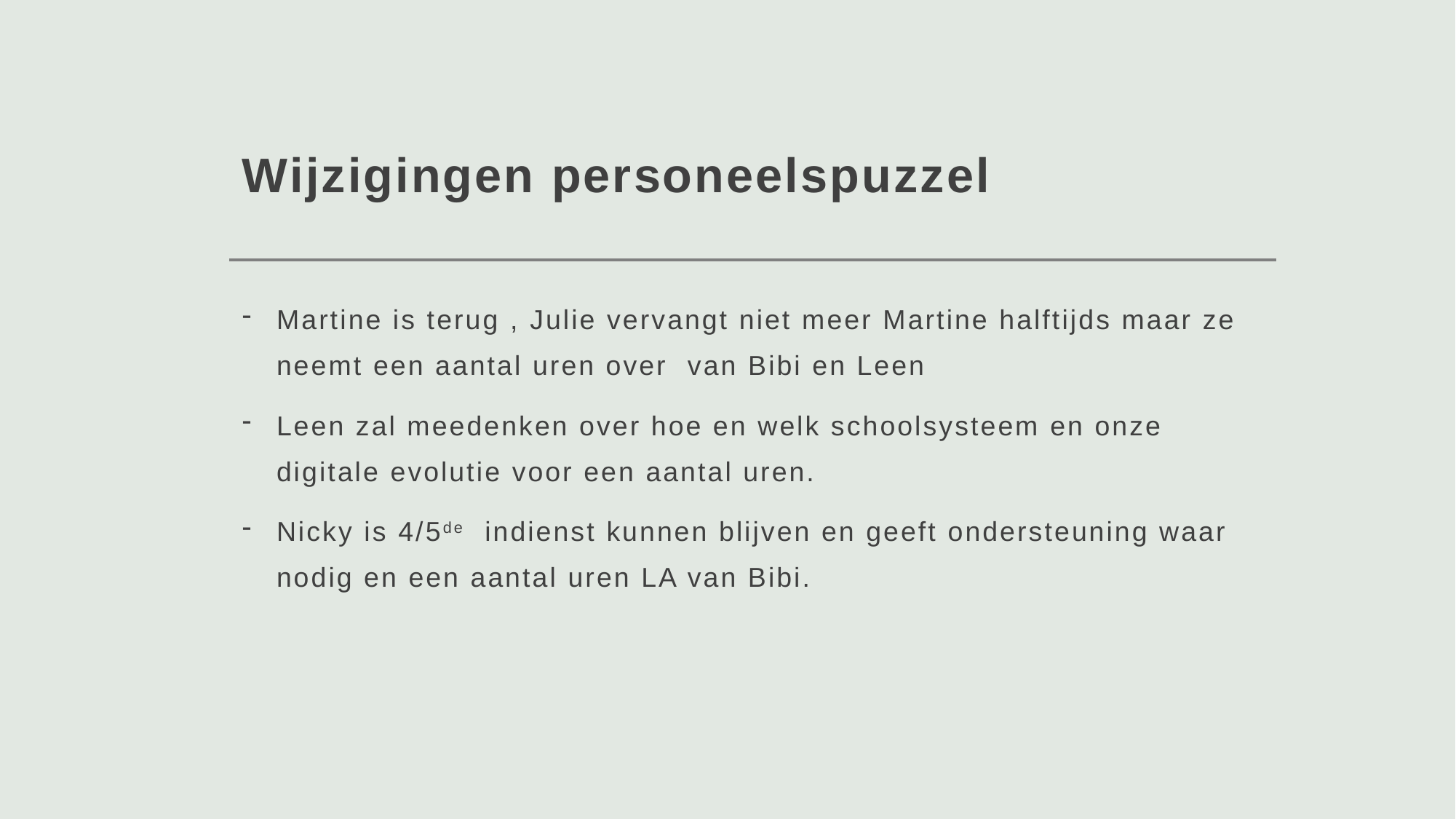

# Wijzigingen personeelspuzzel
Martine is terug , Julie vervangt niet meer Martine halftijds maar ze neemt een aantal uren over  van Bibi en Leen
Leen zal meedenken over hoe en welk schoolsysteem en onze digitale evolutie voor een aantal uren.
Nicky is 4/5de  indienst kunnen blijven en geeft ondersteuning waar nodig en een aantal uren LA van Bibi.